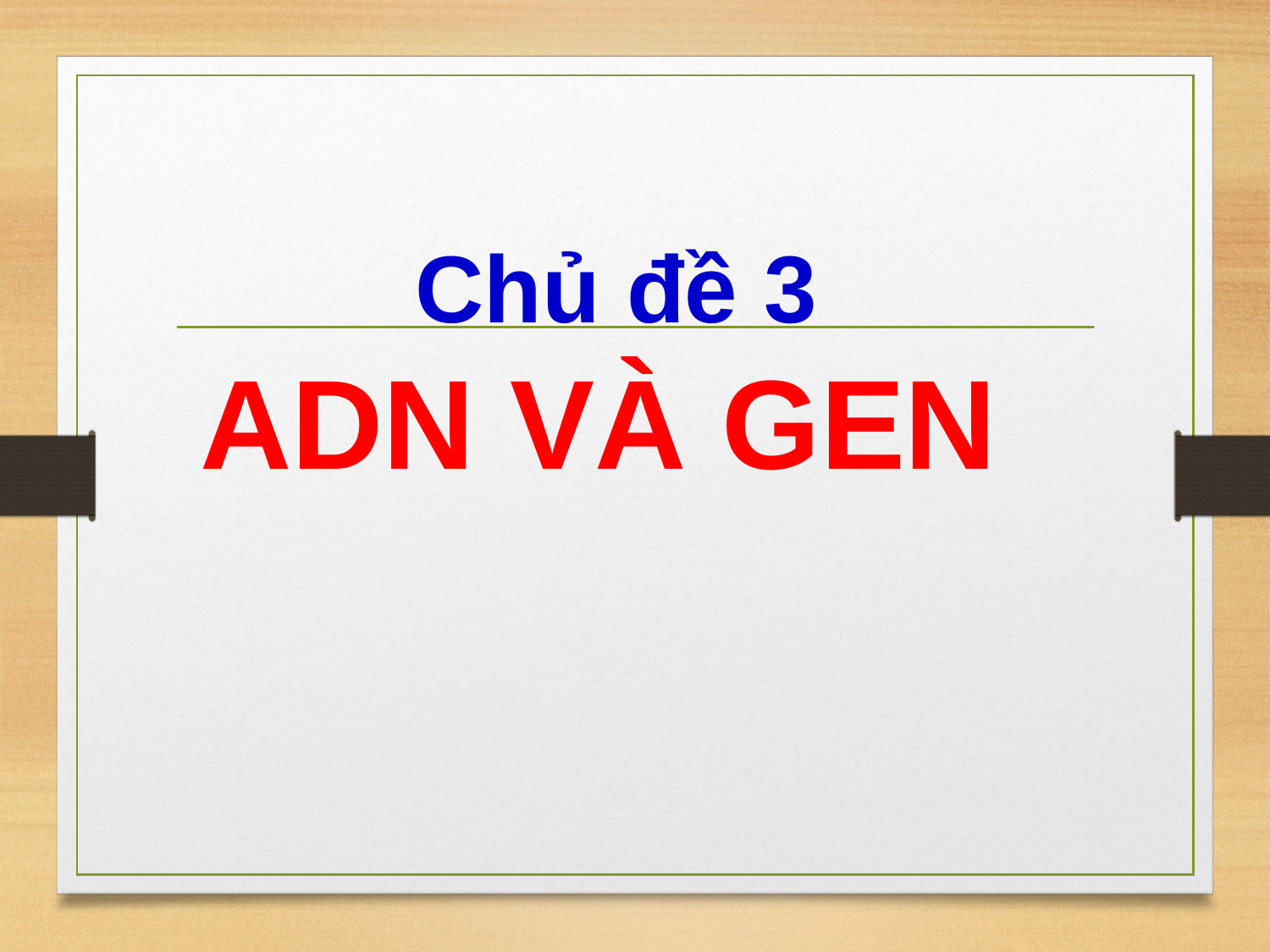

# Chủ đề 3 ADN VÀ GEN